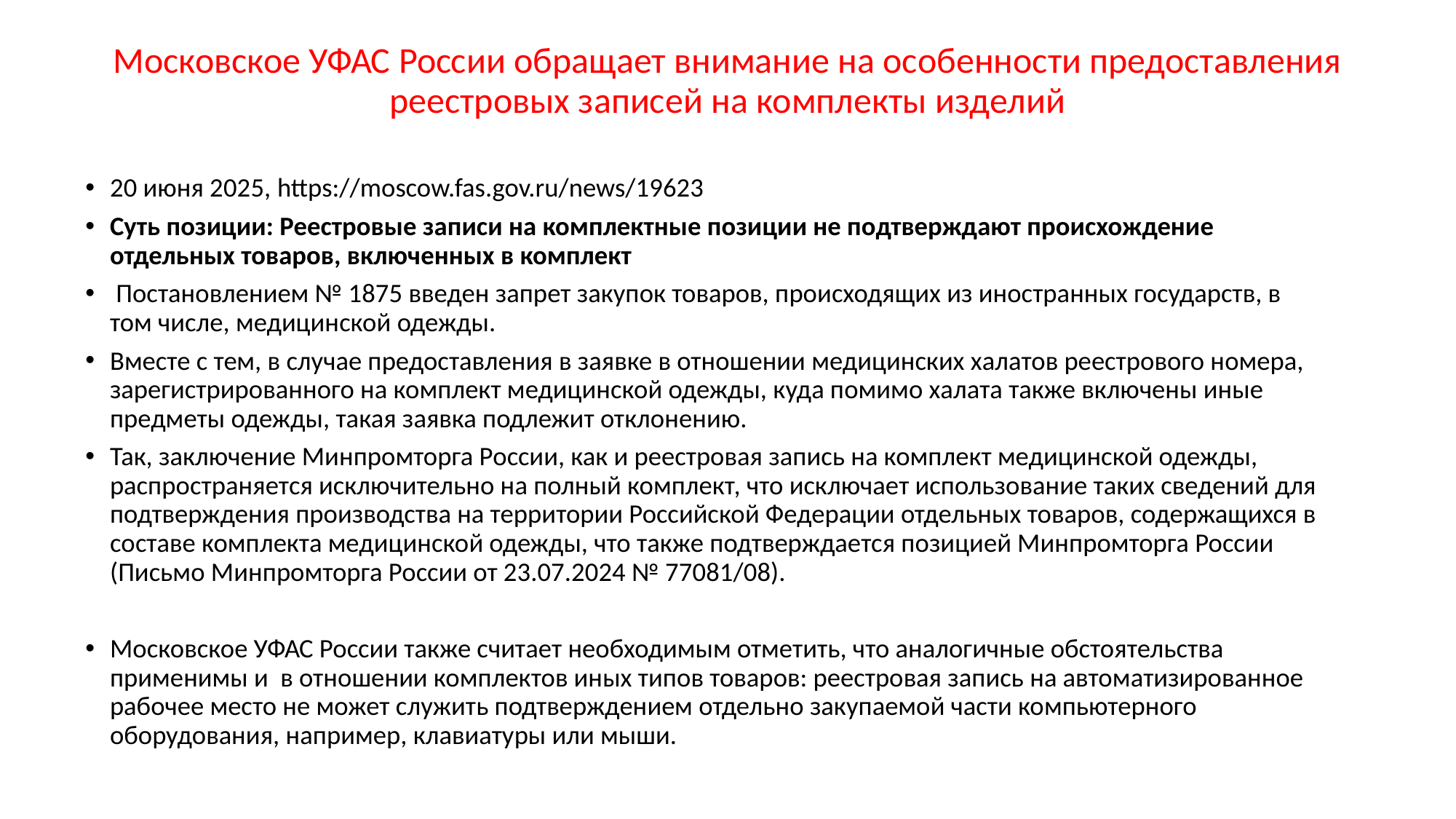

# Московское УФАС России обращает внимание на особенности предоставления реестровых записей на комплекты изделий
20 июня 2025, https://moscow.fas.gov.ru/news/19623
Суть позиции: Реестровые записи на комплектные позиции не подтверждают происхождение отдельных товаров, включенных в комплект
 Постановлением № 1875 введен запрет закупок товаров, происходящих из иностранных государств, в том числе, медицинской одежды.
Вместе с тем, в случае предоставления в заявке в отношении медицинских халатов реестрового номера, зарегистрированного на комплект медицинской одежды, куда помимо халата также включены иные предметы одежды, такая заявка подлежит отклонению.
Так, заключение Минпромторга России, как и реестровая запись на комплект медицинской одежды, распространяется исключительно на полный комплект, что исключает использование таких сведений для подтверждения производства на территории Российской Федерации отдельных товаров, содержащихся в составе комплекта медицинской одежды, что также подтверждается позицией Минпромторга России (Письмо Минпромторга России от 23.07.2024 № 77081/08).

Московское УФАС России также считает необходимым отметить, что аналогичные обстоятельства применимы и  в отношении комплектов иных типов товаров: реестровая запись на автоматизированное рабочее место не может служить подтверждением отдельно закупаемой части компьютерного оборудования, например, клавиатуры или мыши.